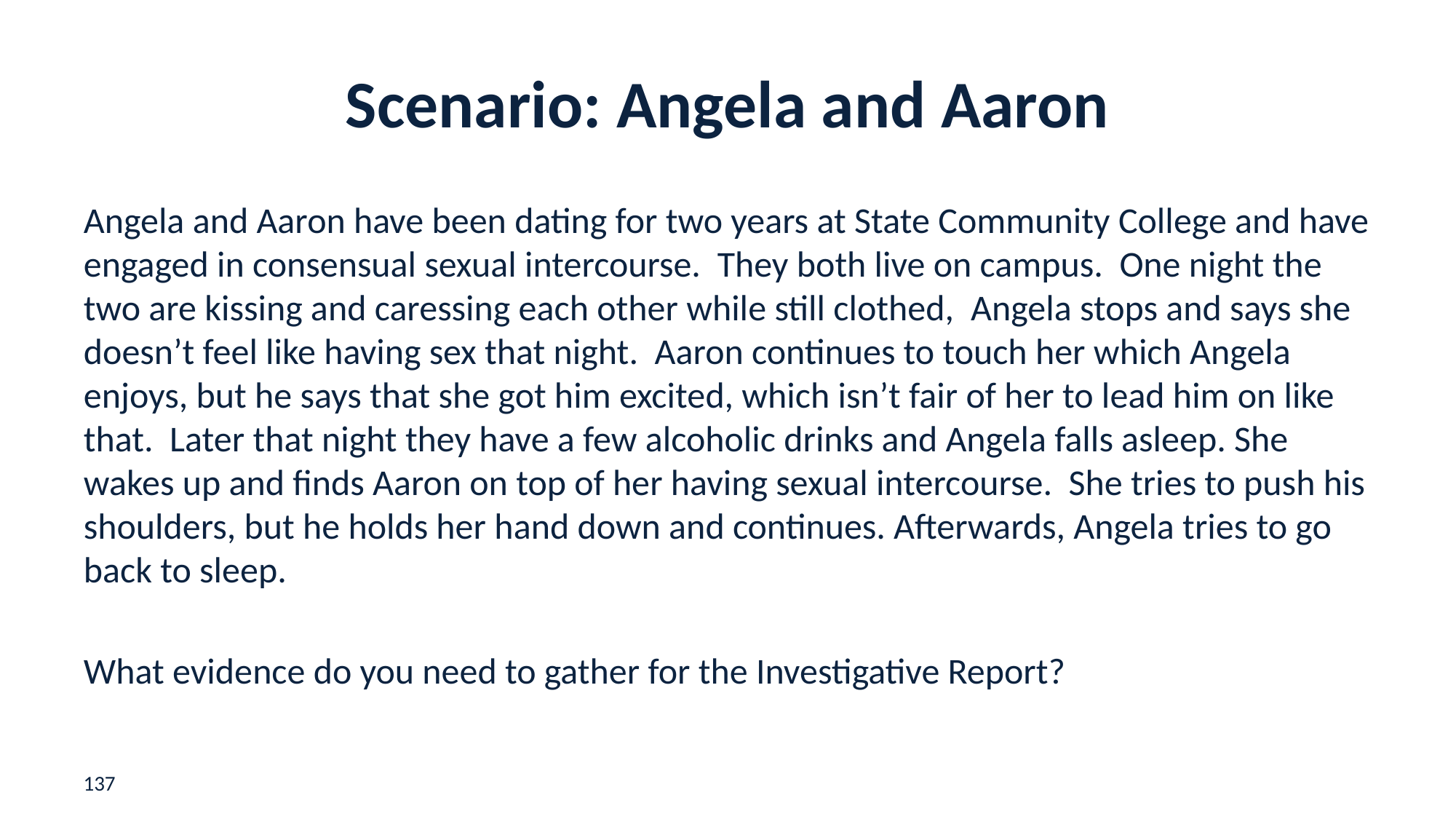

# Scenario: Angela and Aaron
Angela and Aaron have been dating for two years at State Community College and have engaged in consensual sexual intercourse.  They both live on campus.  One night the two are kissing and caressing each other while still clothed,  Angela stops and says she doesn’t feel like having sex that night.  Aaron continues to touch her which Angela enjoys, but he says that she got him excited, which isn’t fair of her to lead him on like that.  Later that night they have a few alcoholic drinks and Angela falls asleep. She wakes up and finds Aaron on top of her having sexual intercourse.  She tries to push his shoulders, but he holds her hand down and continues. Afterwards, Angela tries to go back to sleep.

What evidence do you need to gather for the Investigative Report?